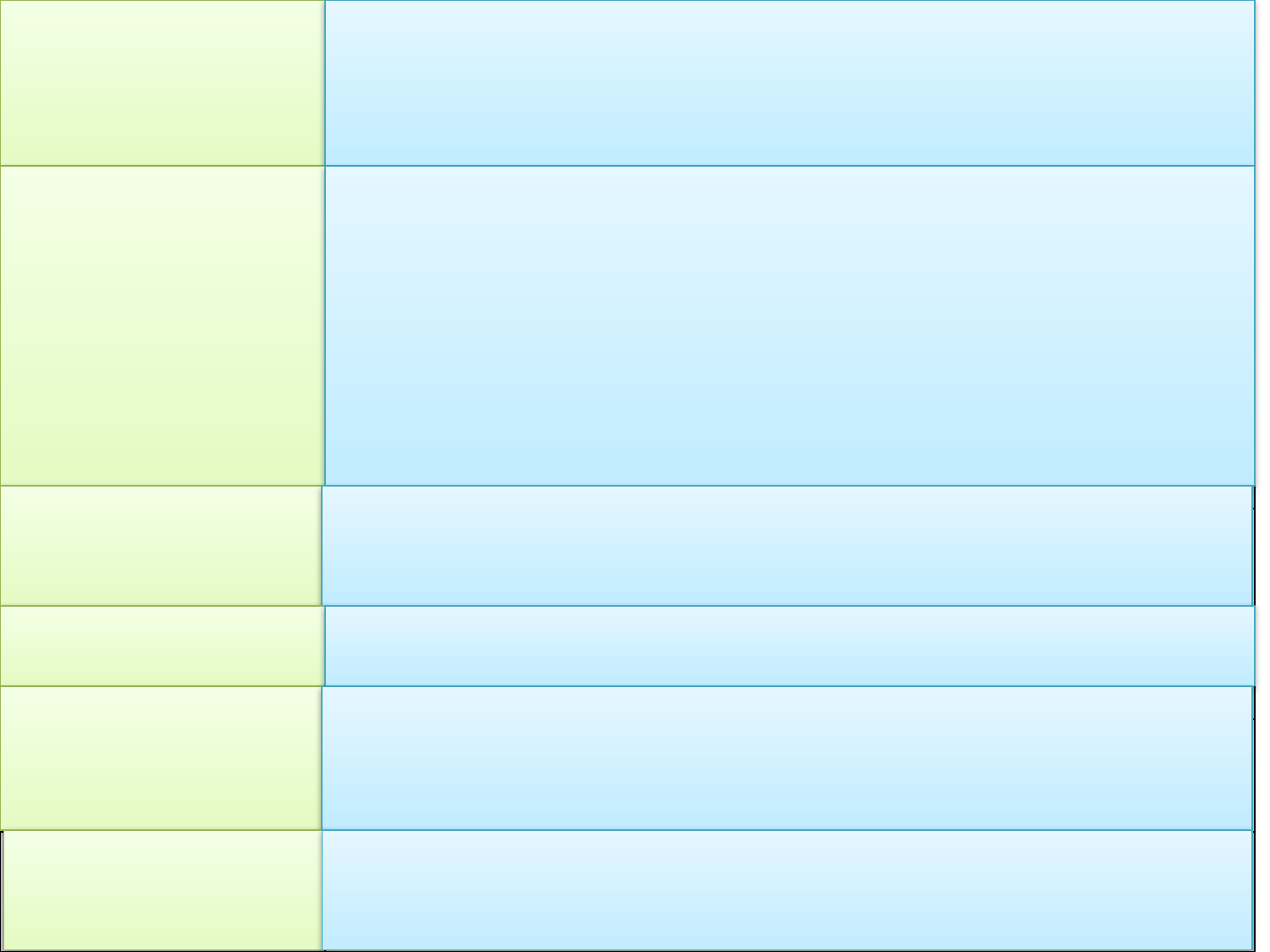

| Затраты производства | Сумма всех расходов на организацию выпуска товаров, включая стоимость сырья, материалов и заработную плату работников. |
| --- | --- |
| Деньги | Это всеобщее средство обмена: имея деньги можно купить любой товар. Первоначально роль денег выполняли различные товары: меха, зерно, скот, позднее – металлы: серебро, золото, медь, бронза. Со временем начали выпускать бумажные деньги. |
| Деньги | Средство платежа при выплате заработной платы, при покупке товара в кредит. |
| Деньги | Средство накопления. |
| Обмен | Это купля-продажа товаров и услуг. |
| Рынок | Система экономических отношений, связанных с обменом товаров и услуг, место торговли. |